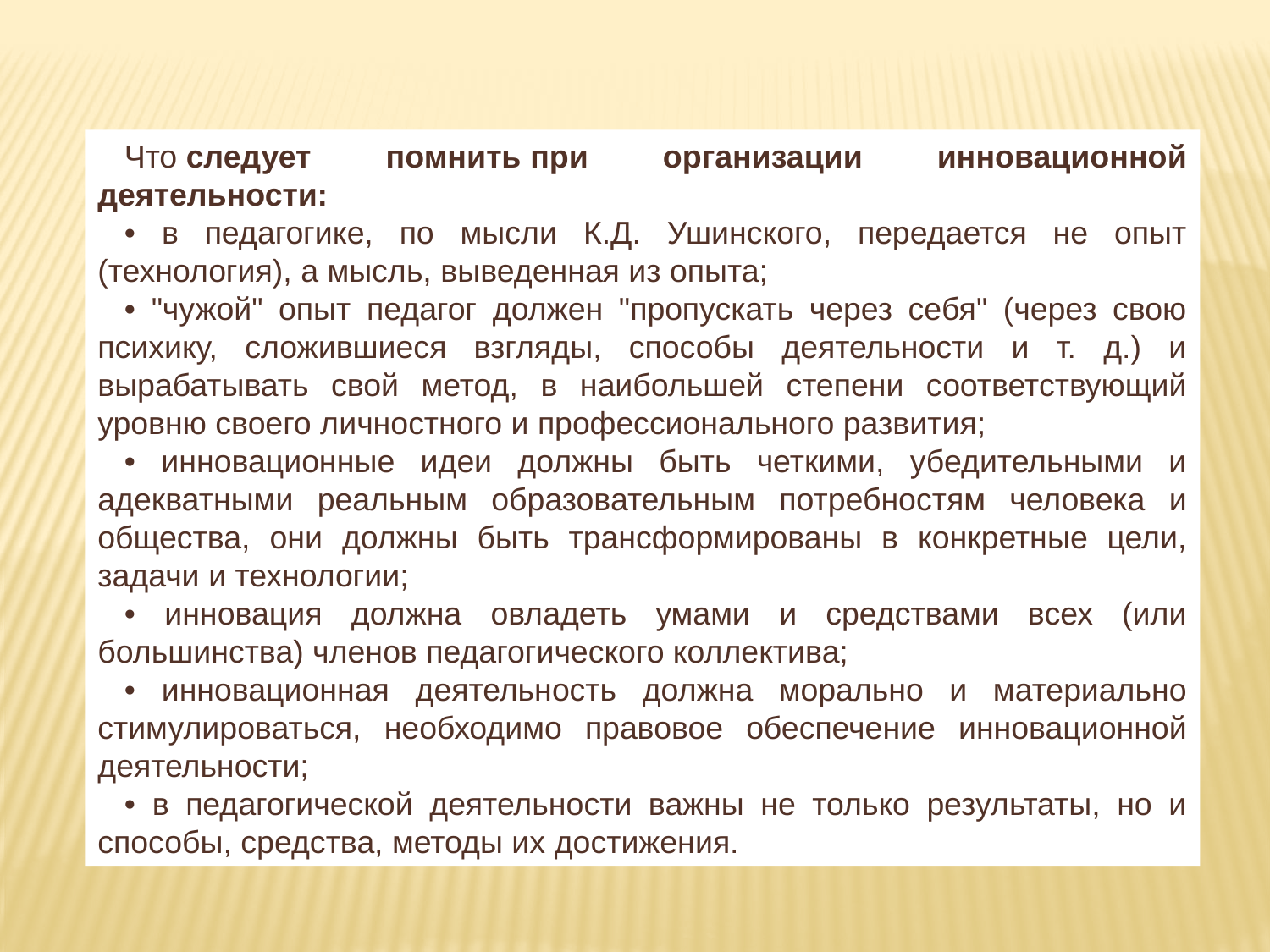

Что следует помнить при организации инновационной деятельности:
• в педагогике, по мысли К.Д. Ушинского, передается не опыт (технология), а мысль, выведенная из опыта;
• "чужой" опыт педагог должен "пропускать через себя" (через свою психику, сложившиеся взгляды, способы деятельности и т. д.) и вырабатывать свой метод, в наибольшей степени соответствующий уровню своего личностного и профессионального развития;
• инновационные идеи должны быть четкими, убедительными и адекватными реальным образовательным потребностям человека и общества, они должны быть трансформированы в конкретные цели, задачи и технологии;
• инновация должна овладеть умами и средствами всех (или большинства) членов педагогического коллектива;
• инновационная деятельность должна морально и материально стимулироваться, необходимо правовое обеспечение инновационной деятельности;
• в педагогической деятельности важны не только результаты, но и способы, средства, методы их достижения.